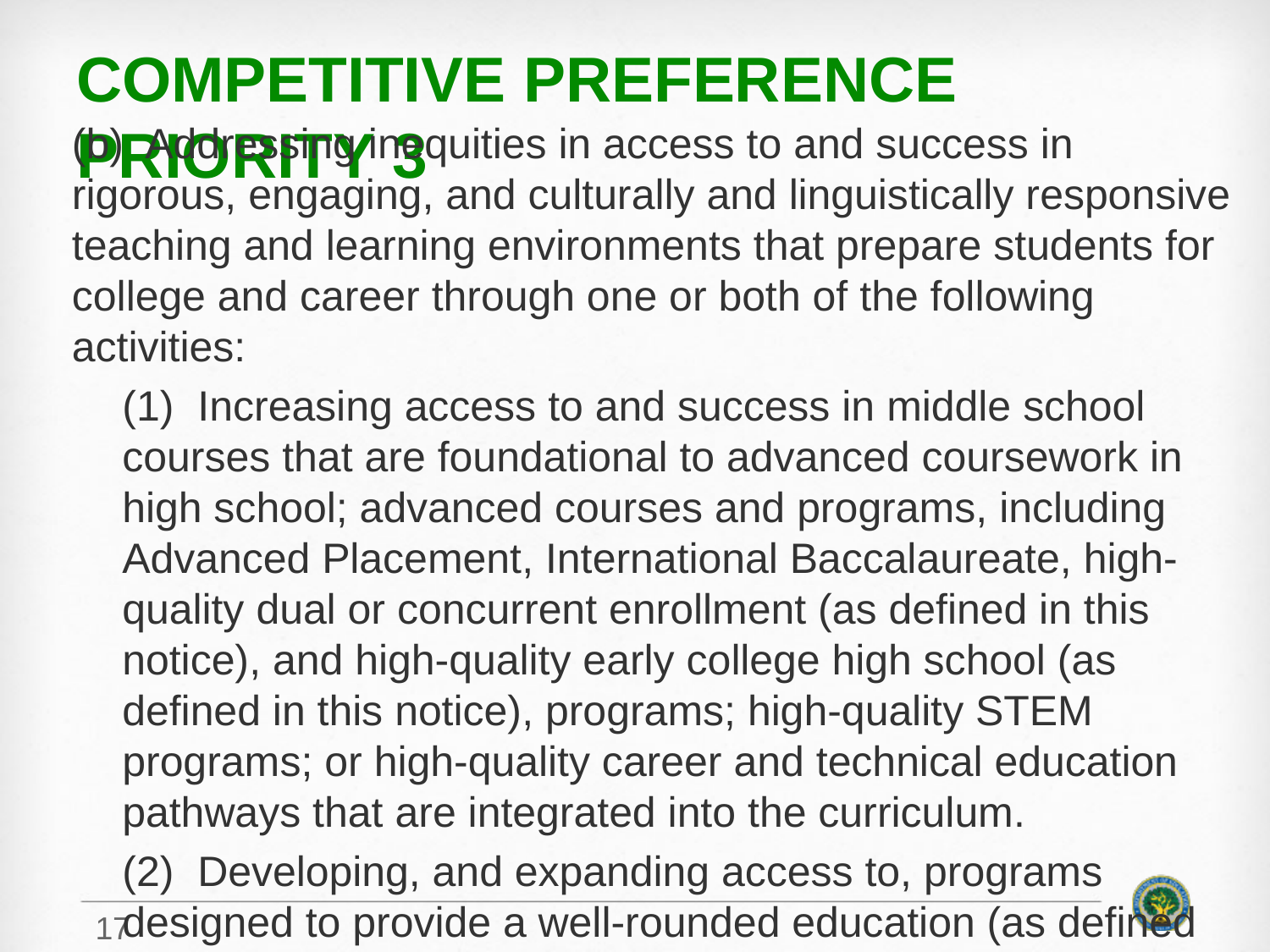

# Competitive Preference Priority 3
(b)  Addressing inequities in access to and success in rigorous, engaging, and culturally and linguistically responsive teaching and learning environments that prepare students for college and career through one or both of the following activities:
(1)  Increasing access to and success in middle school courses that are foundational to advanced coursework in high school; advanced courses and programs, including Advanced Placement, International Baccalaureate, high-quality dual or concurrent enrollment (as defined in this notice), and high-quality early college high school (as defined in this notice), programs; high-quality STEM programs; or high-quality career and technical education pathways that are integrated into the curriculum.
(2)  Developing, and expanding access to, programs designed to provide a well-rounded education (as defined in this notice).
17